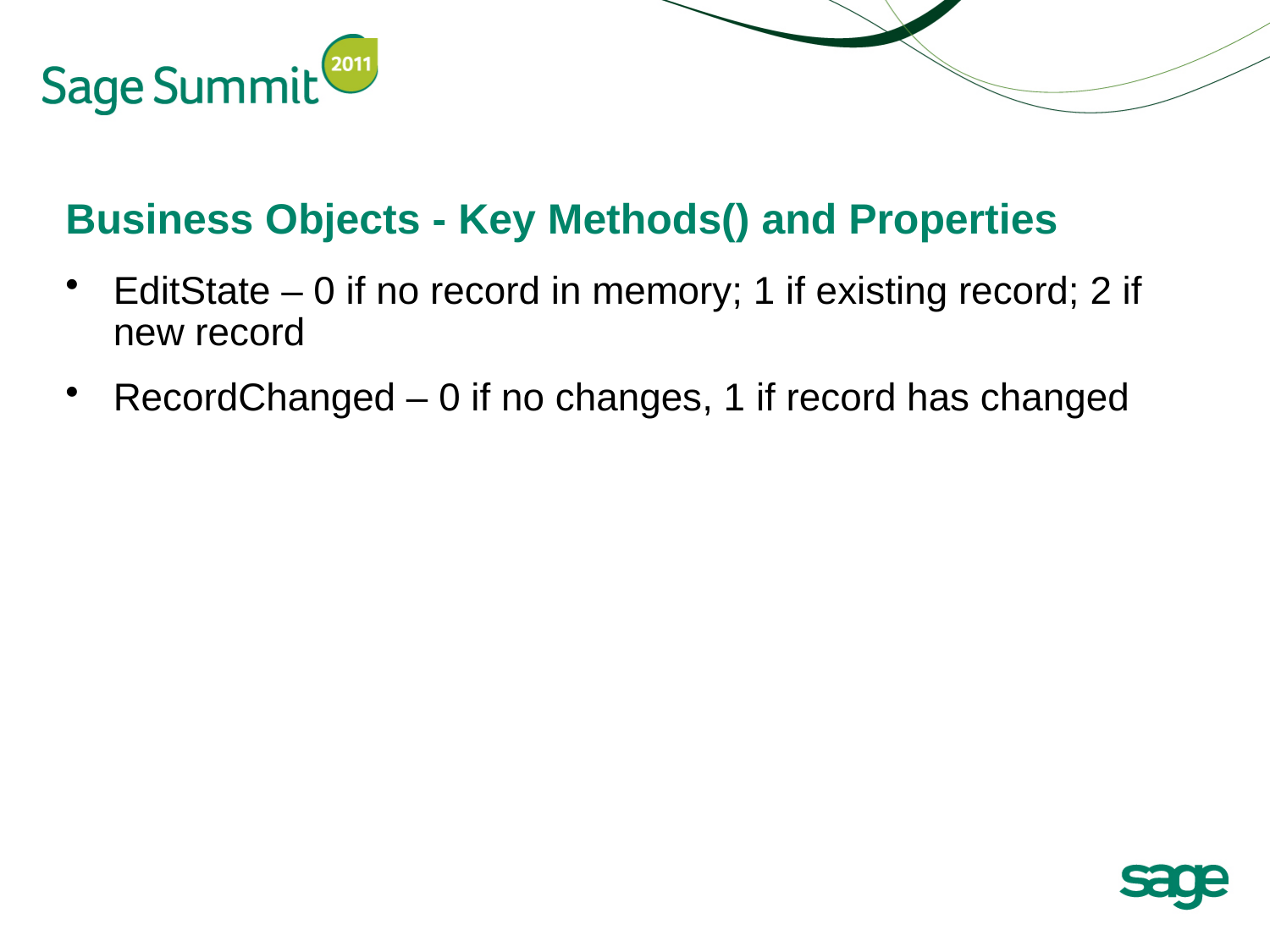

# Business Objects - Key Methods() and Properties
EditState – 0 if no record in memory; 1 if existing record; 2 if new record
RecordChanged – 0 if no changes, 1 if record has changed